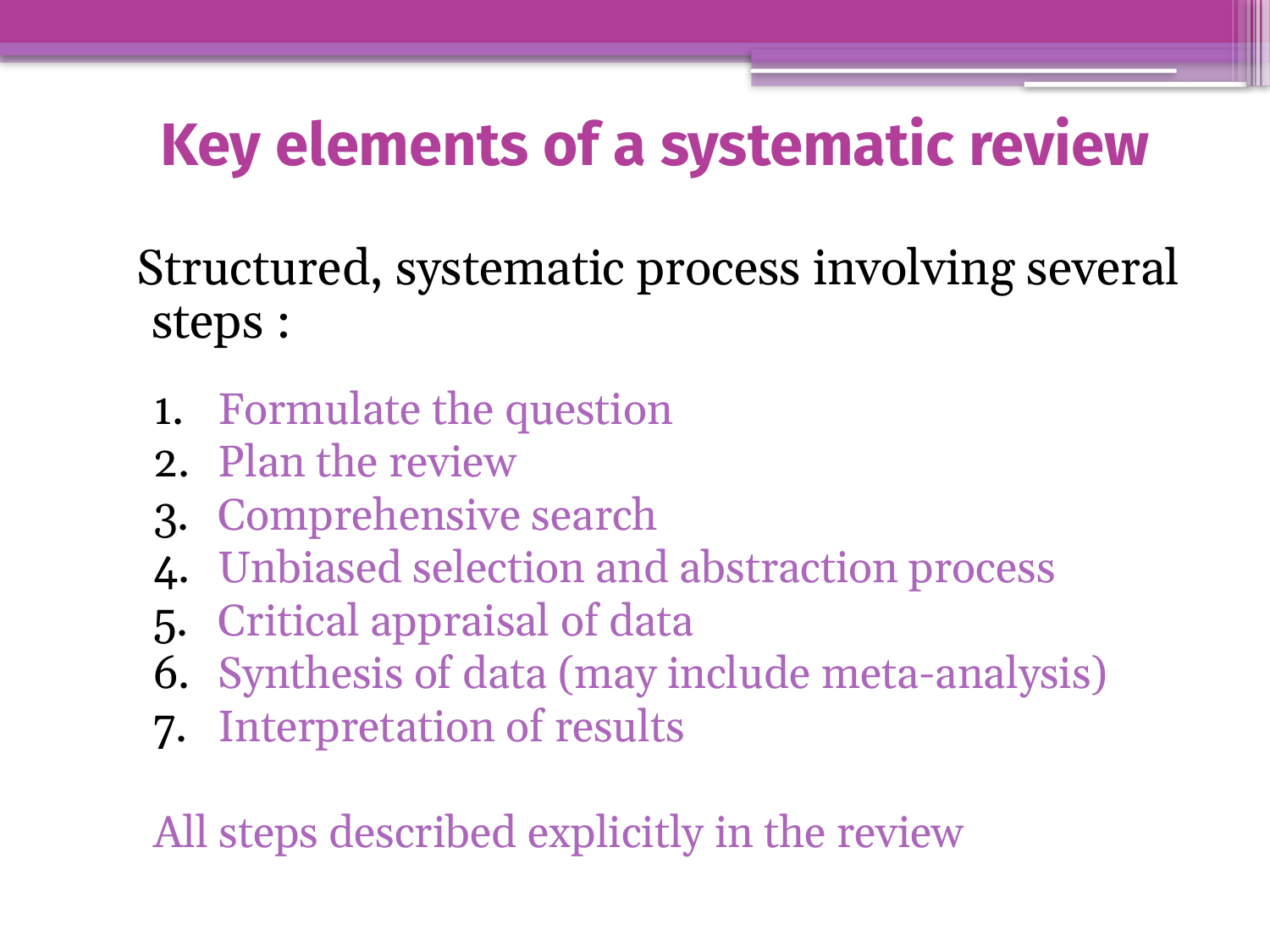

# Key elements of a systematic review
     Structured, systematic process involving several steps :

Formulate the question
Plan the review
Comprehensive search
Unbiased selection and abstraction process
Critical appraisal of data
Synthesis of data (may include meta-analysis)
Interpretation of results

All steps described explicitly in the review